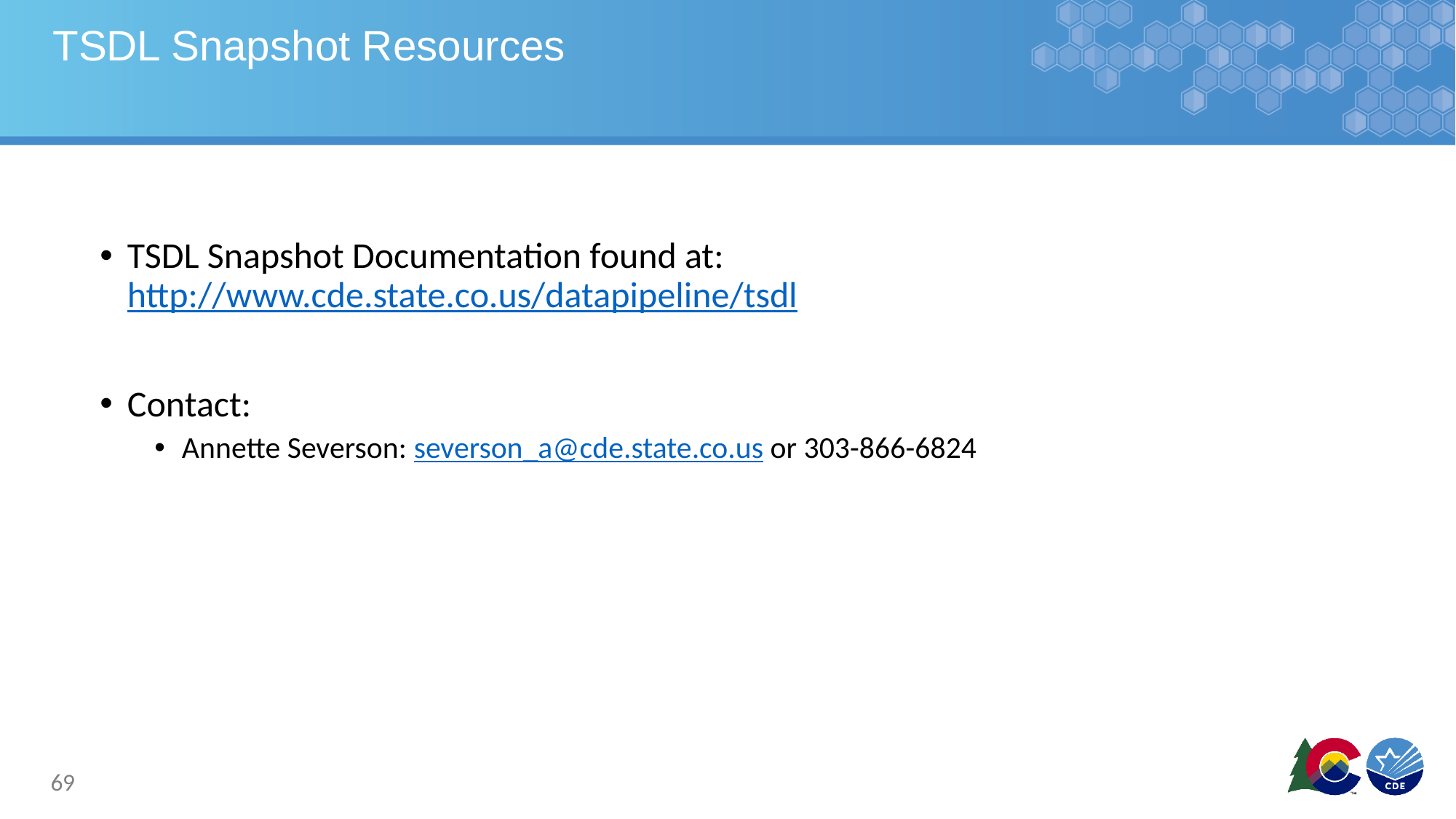

# TSDL Snapshot Resources

TSDL Snapshot Documentation found at: http://www.cde.state.co.us/datapipeline/tsdl

Contact:
Annette Severson: severson_a@cde.state.co.us or 303-866-6824

69